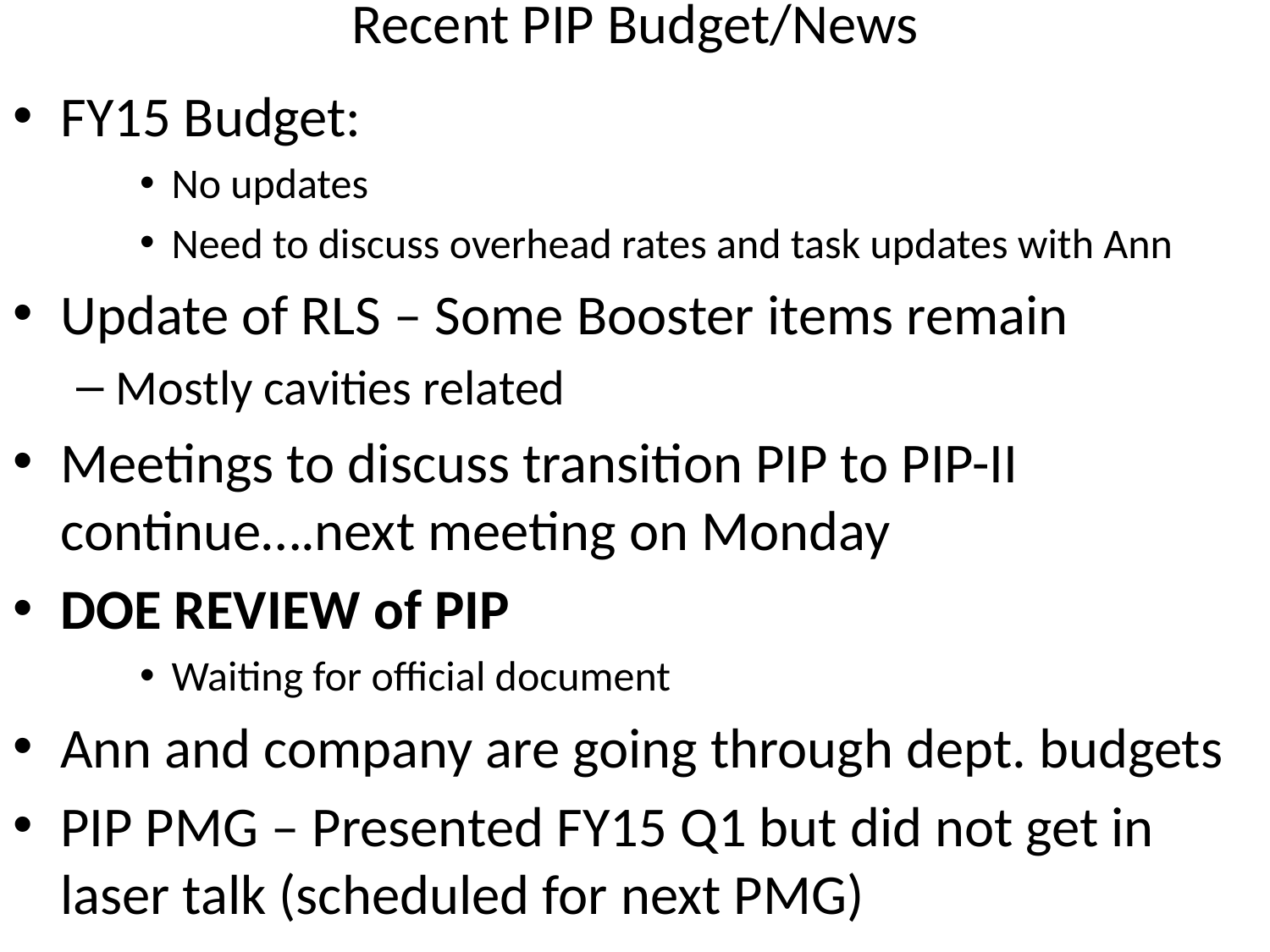

# Recent PIP Budget/News
FY15 Budget:
No updates
Need to discuss overhead rates and task updates with Ann
Update of RLS – Some Booster items remain
Mostly cavities related
Meetings to discuss transition PIP to PIP-II continue….next meeting on Monday
DOE REVIEW of PIP
Waiting for official document
Ann and company are going through dept. budgets
PIP PMG – Presented FY15 Q1 but did not get in laser talk (scheduled for next PMG)